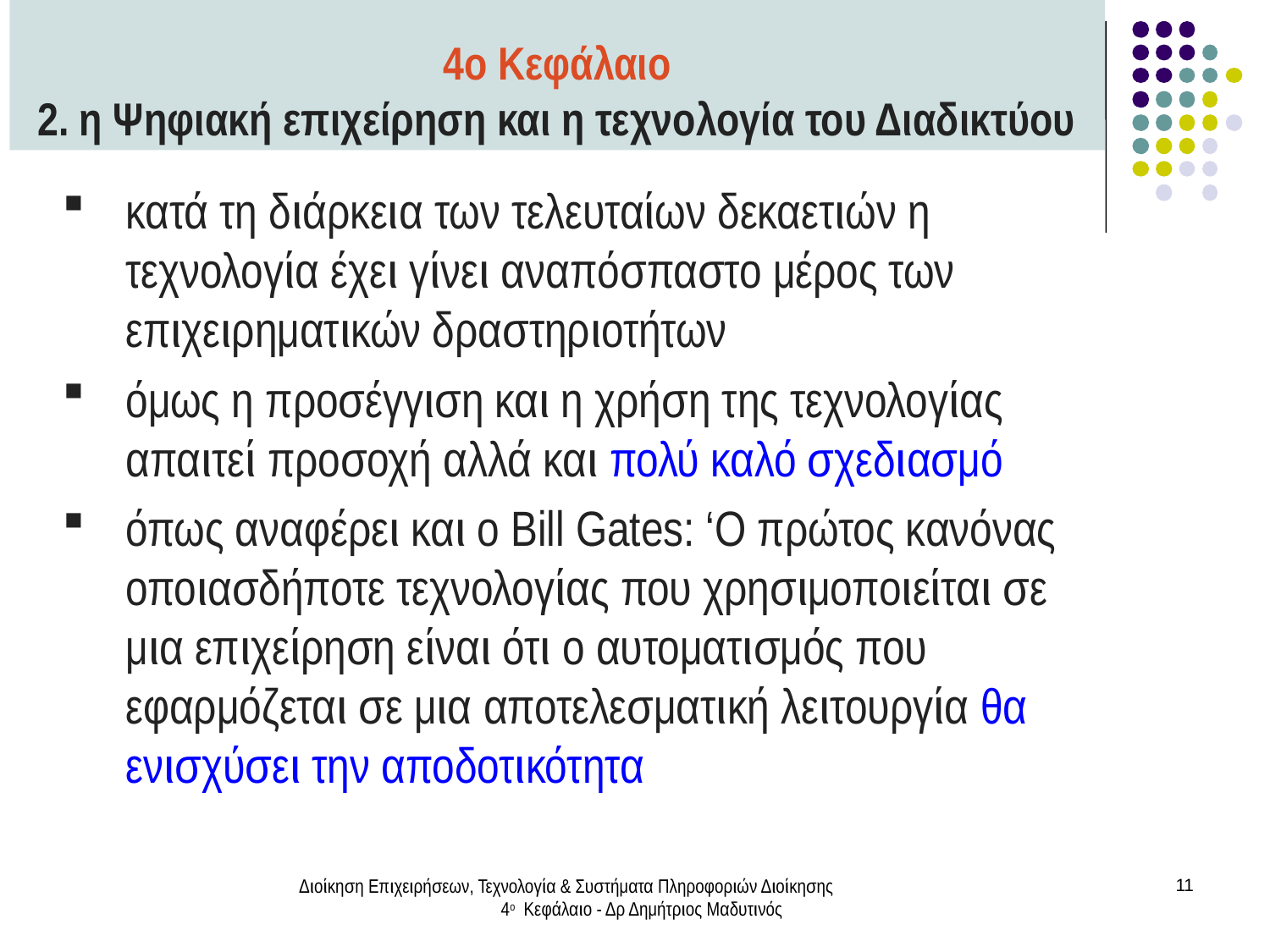

4ο Κεφάλαιο
2. η Ψηφιακή επιχείρηση και η τεχνολογία του Διαδικτύου
κατά τη διάρκεια των τελευταίων δεκαετιών η τεχνολογία έχει γίνει αναπόσπαστο μέρος των επιχειρηματικών δραστηριοτήτων
όμως η προσέγγιση και η χρήση της τεχνολογίας απαιτεί προσοχή αλλά και πολύ καλό σχεδιασμό
όπως αναφέρει και ο Bill Gates: ‘Ο πρώτος κανόνας οποιασδήποτε τεχνολογίας που χρησιμοποιείται σε μια επιχείρηση είναι ότι ο αυτοματισμός που εφαρμόζεται σε μια αποτελεσματική λειτουργία θα ενισχύσει την αποδοτικότητα
Διοίκηση Επιχειρήσεων, Τεχνολογία & Συστήματα Πληροφοριών Διοίκησης                                   4ο  Κεφάλαιο - Δρ Δημήτριος Μαδυτινός
11